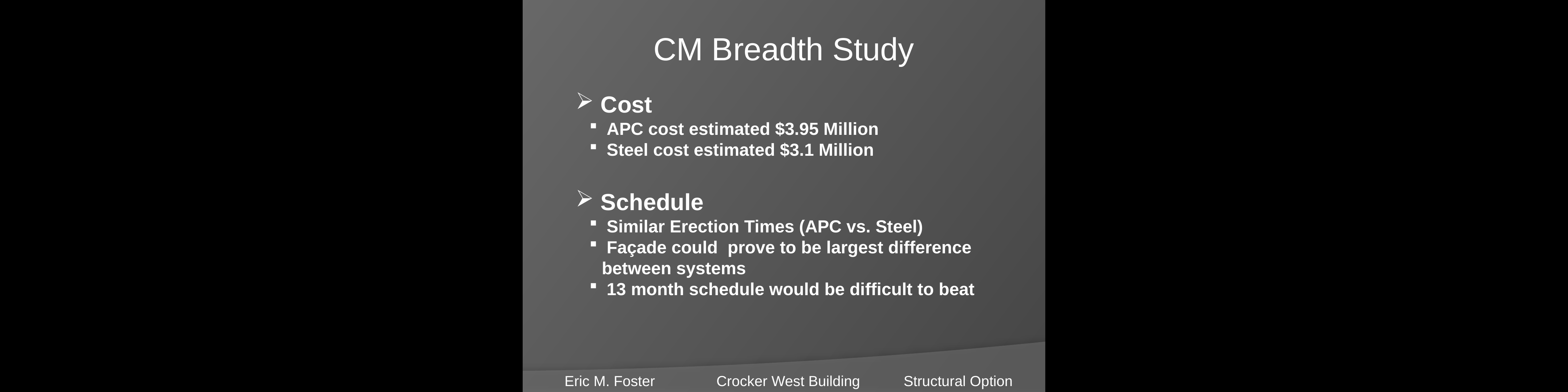

CM Breadth Study
 Cost
 APC cost estimated $3.95 Million
 Steel cost estimated $3.1 Million

 Schedule
 Similar Erection Times (APC vs. Steel)
 Façade could  prove to be largest difference between systems
 13 month schedule would be difficult to beat
Eric M. Foster
Crocker West Building
Structural Option